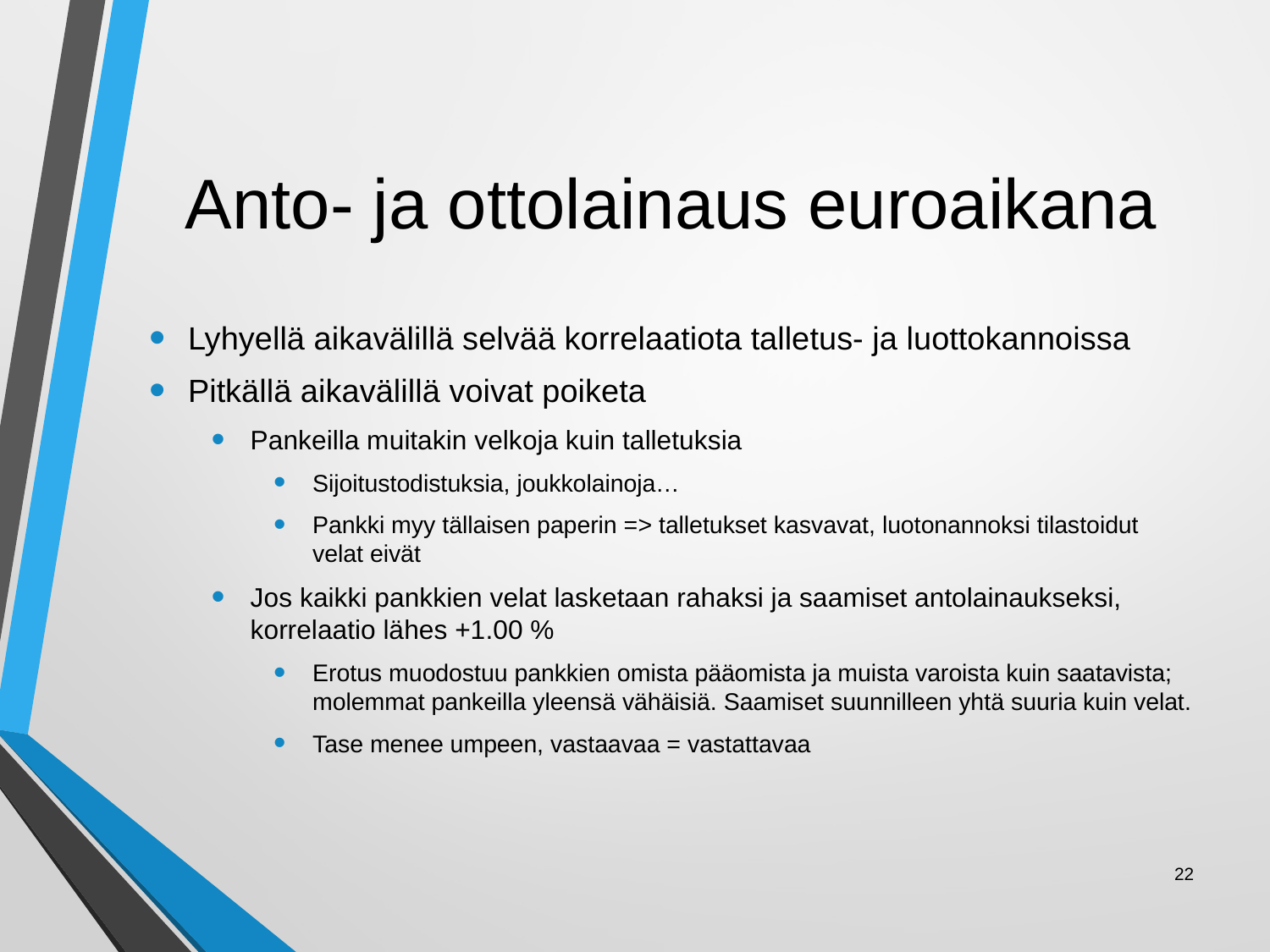

# Anto- ja ottolainaus euroaikana
Lyhyellä aikavälillä selvää korrelaatiota talletus- ja luottokannoissa
Pitkällä aikavälillä voivat poiketa
Pankeilla muitakin velkoja kuin talletuksia
Sijoitustodistuksia, joukkolainoja…
Pankki myy tällaisen paperin => talletukset kasvavat, luotonannoksi tilastoidut velat eivät
Jos kaikki pankkien velat lasketaan rahaksi ja saamiset antolainaukseksi, korrelaatio lähes +1.00 %
Erotus muodostuu pankkien omista pääomista ja muista varoista kuin saatavista; molemmat pankeilla yleensä vähäisiä. Saamiset suunnilleen yhtä suuria kuin velat.
Tase menee umpeen, vastaavaa = vastattavaa

22